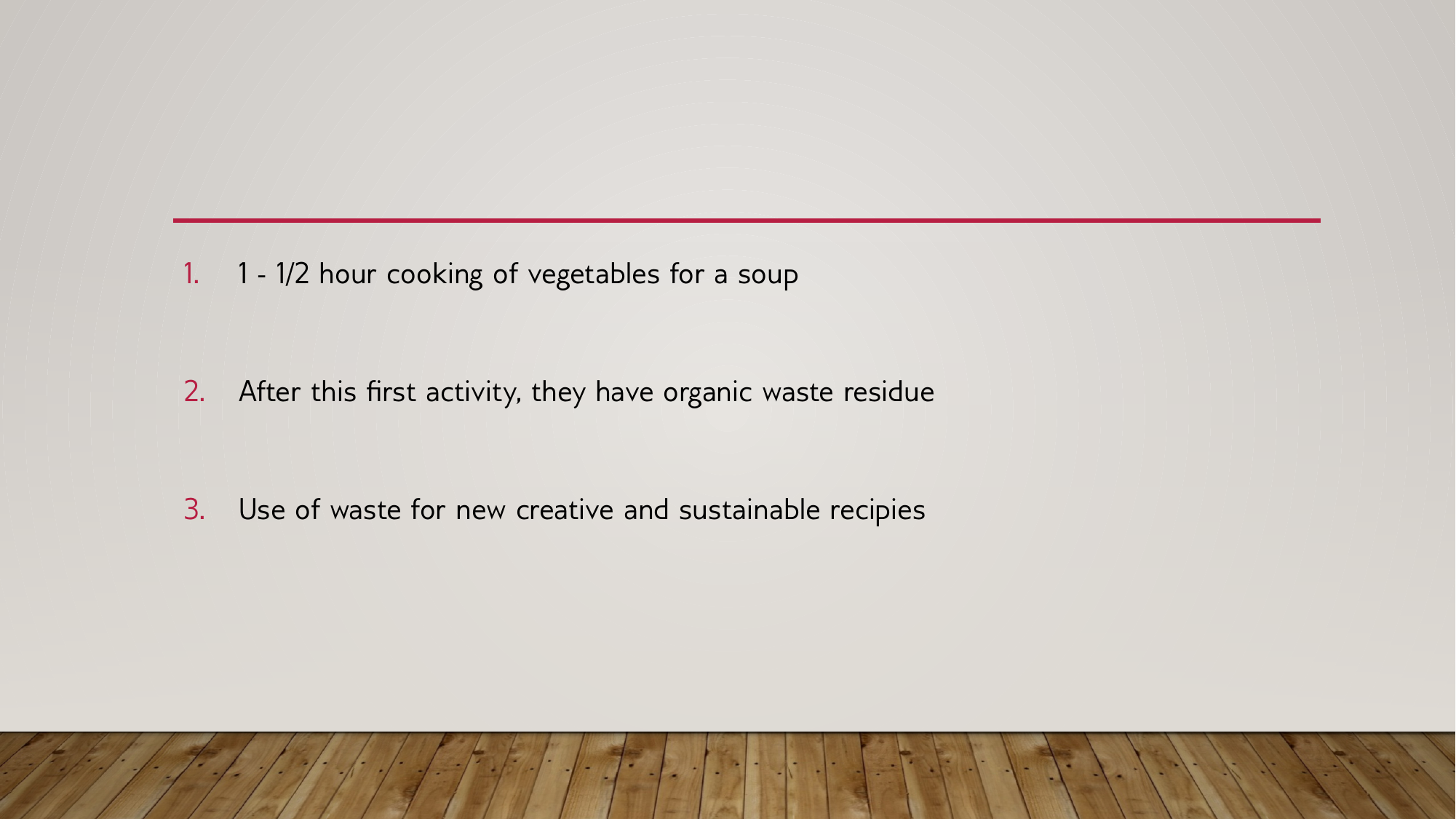

#
1 - 1/2 hour cooking of vegetables for a soup

After this first activity, they have organic waste residue

Use of waste for new creative and sustainable recipies